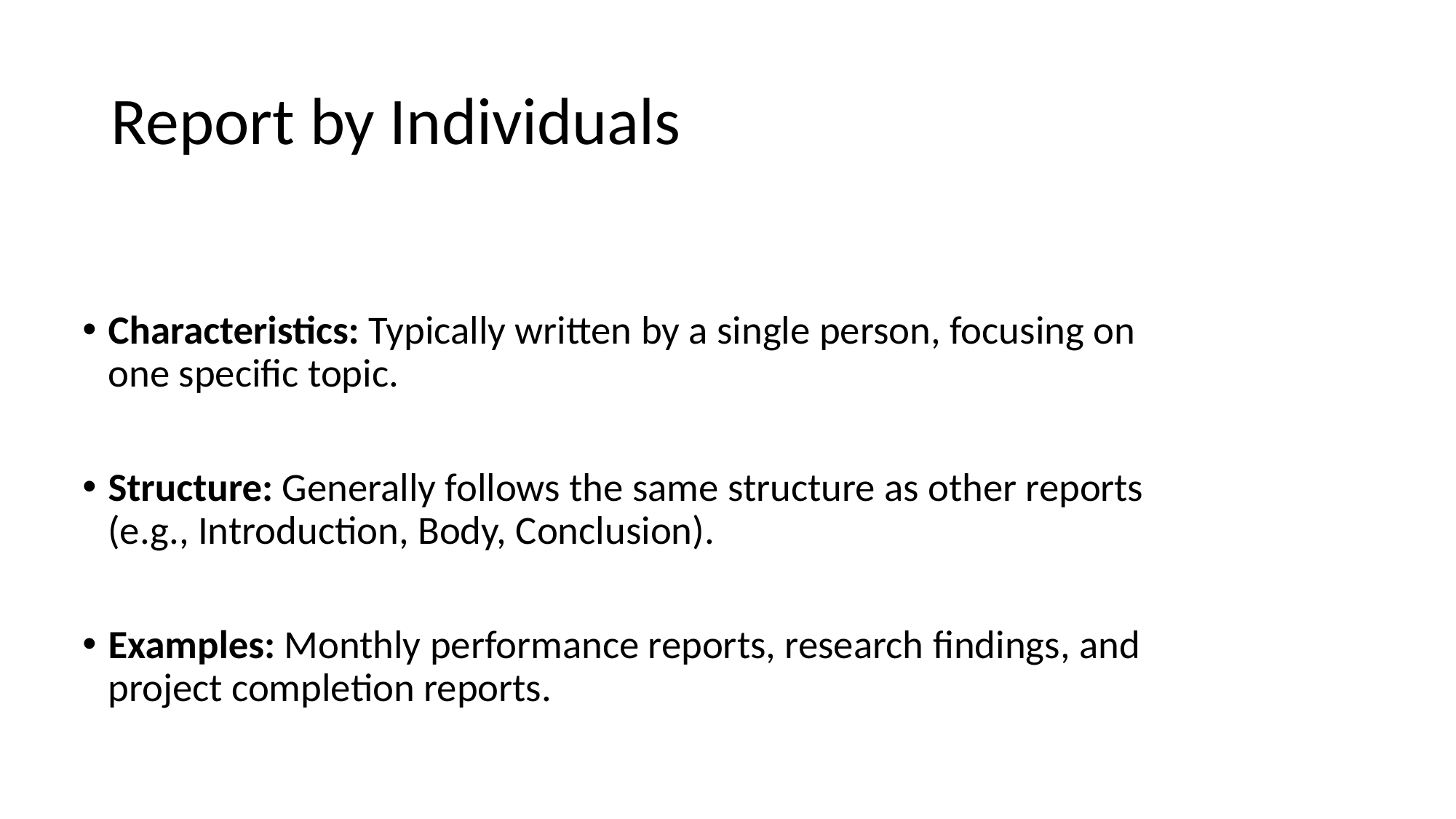

# Report by Individuals
Characteristics: Typically written by a single person, focusing on one specific topic.

Structure: Generally follows the same structure as other reports (e.g., Introduction, Body, Conclusion).

Examples: Monthly performance reports, research findings, and project completion reports.